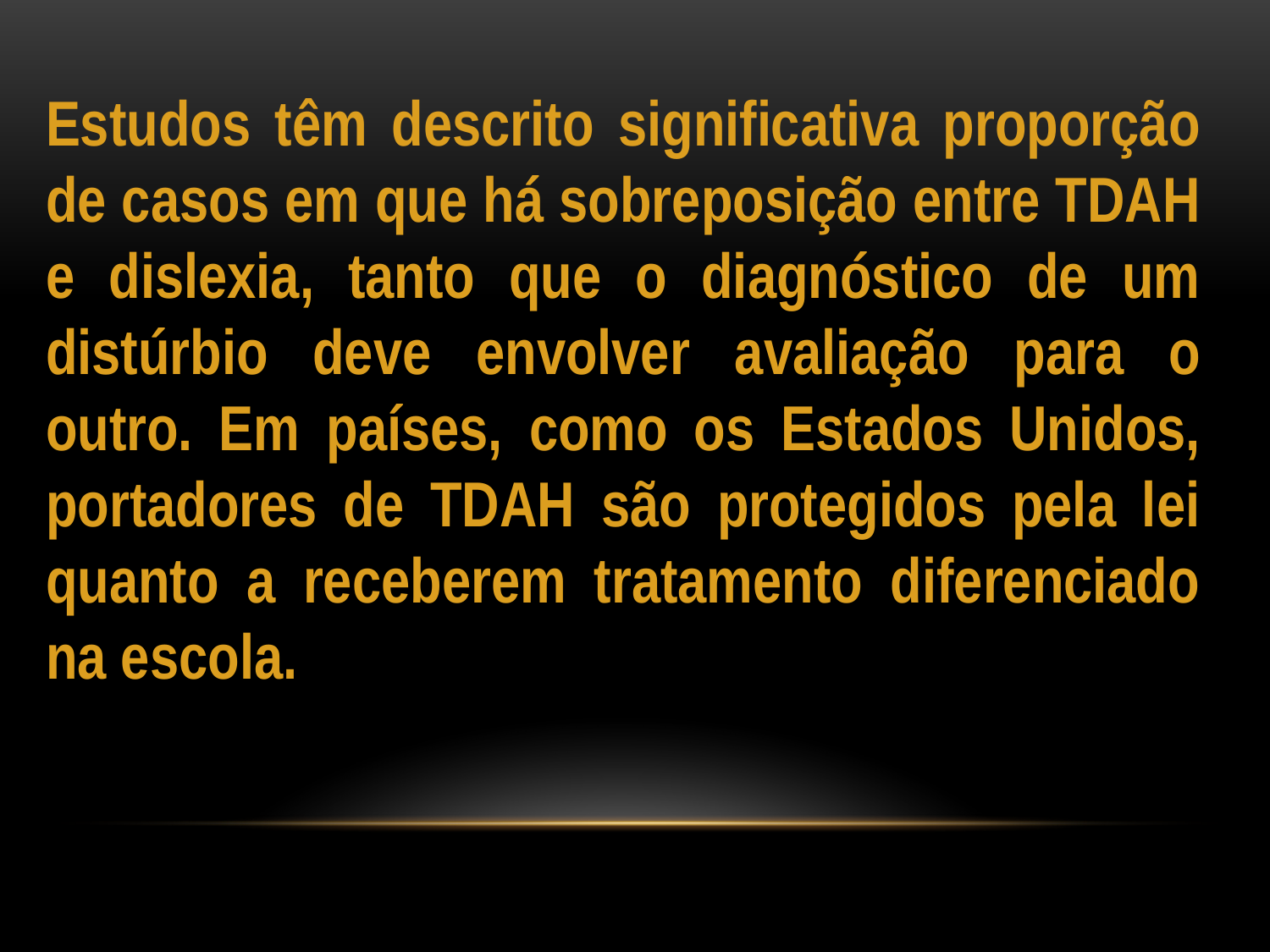

Estudos têm descrito significativa proporção de casos em que há sobreposição entre TDAH e dislexia, tanto que o diagnóstico de um distúrbio deve envolver avaliação para o outro. Em países, como os Estados Unidos, portadores de TDAH são protegidos pela lei quanto a receberem tratamento diferenciado na escola.